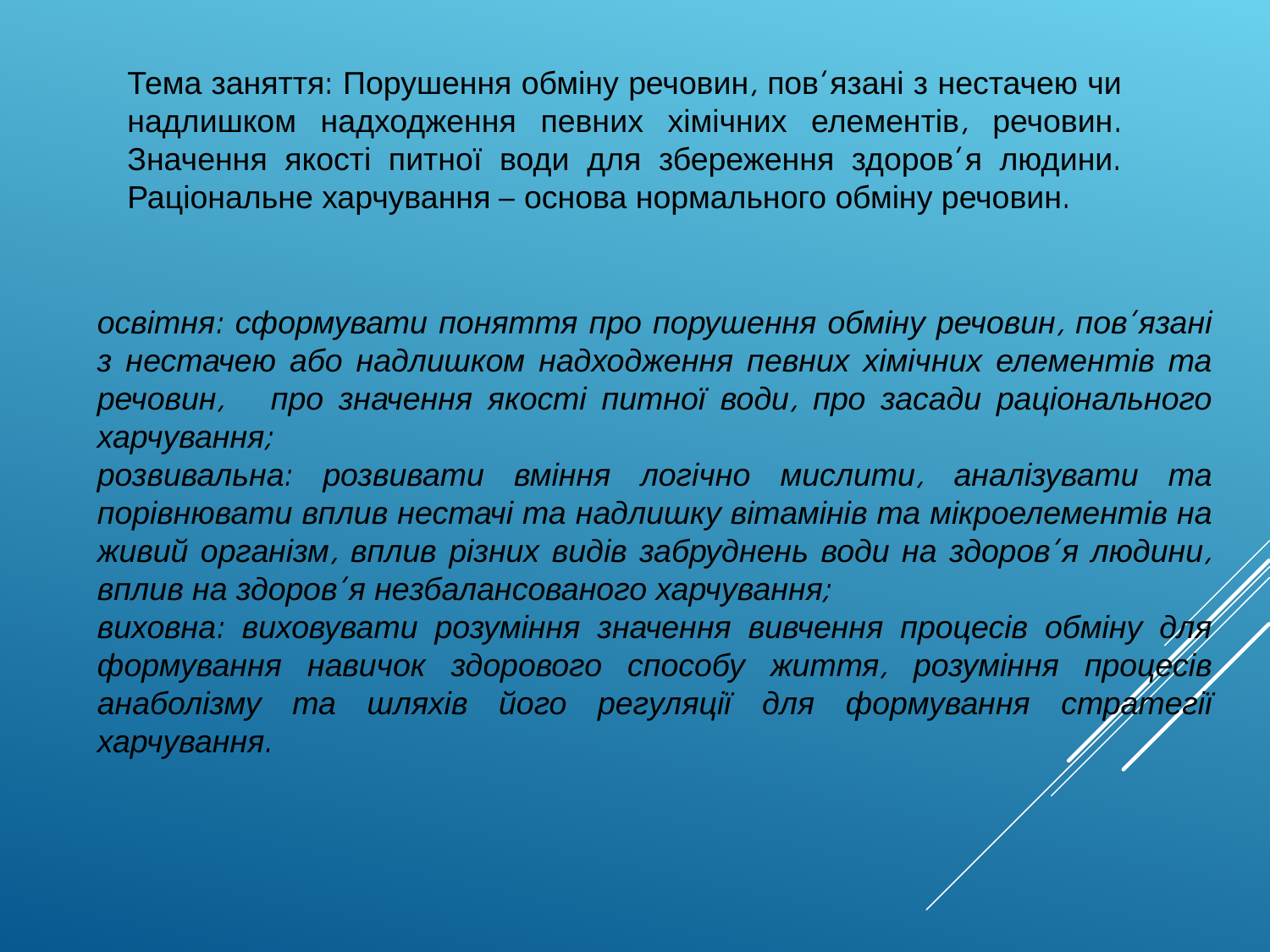

Тема заняття: Порушення обміну речовин, пов’язані з нестачею чи надлишком надходження певних хімічних елементів, речовин. Значення якості питної води для збереження здоров’я людини. Раціональне харчування – основа нормального обміну речовин.
освітня: сформувати поняття про порушення обміну речовин, пов’язані з нестачею або надлишком надходження певних хімічних елементів та речовин,   про значення якості питної води, про засади раціонального харчування;
розвивальна: розвивати вміння логічно мислити, аналізувати та порівнювати вплив нестачі та надлишку вітамінів та мікроелементів на живий організм, вплив різних видів забруднень води на здоров’я людини, вплив на здоров’я незбалансованого харчування;
виховна: виховувати розуміння значення вивчення процесів обміну для формування навичок здорового способу життя, розуміння процесів анаболізму та шляхів його регуляції для формування стратегії харчування.